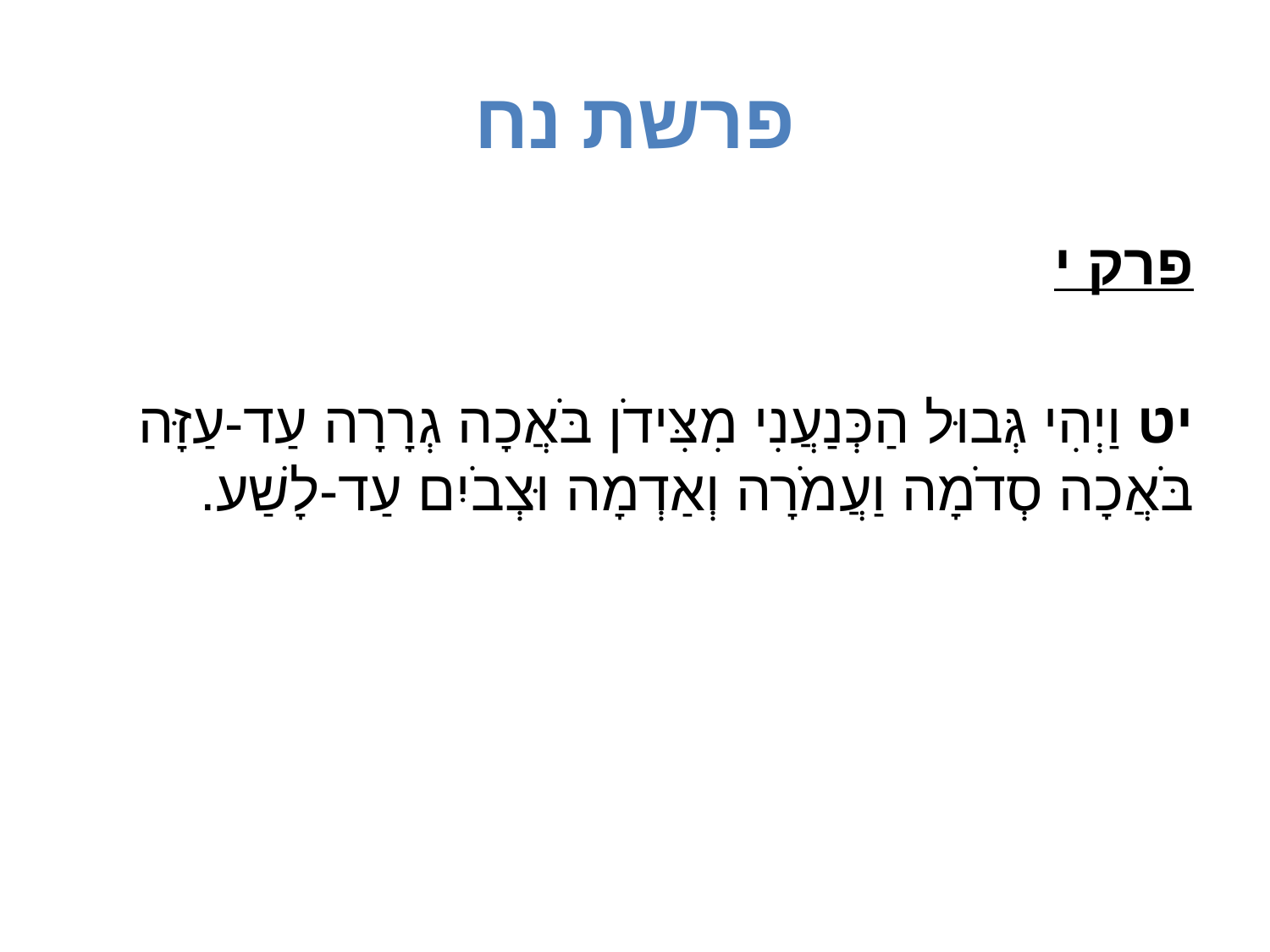

# פרשת נח
פרק י

יט וַיְהִי גְּבוּל הַכְּנַעֲנִי מִצִּידֹן בֹּאֲכָה גְרָרָה עַד-עַזָּה בֹּאֲכָה סְדֹמָה וַעֲמֹרָה וְאַדְמָה וּצְבֹיִם עַד-לָשַׁע.